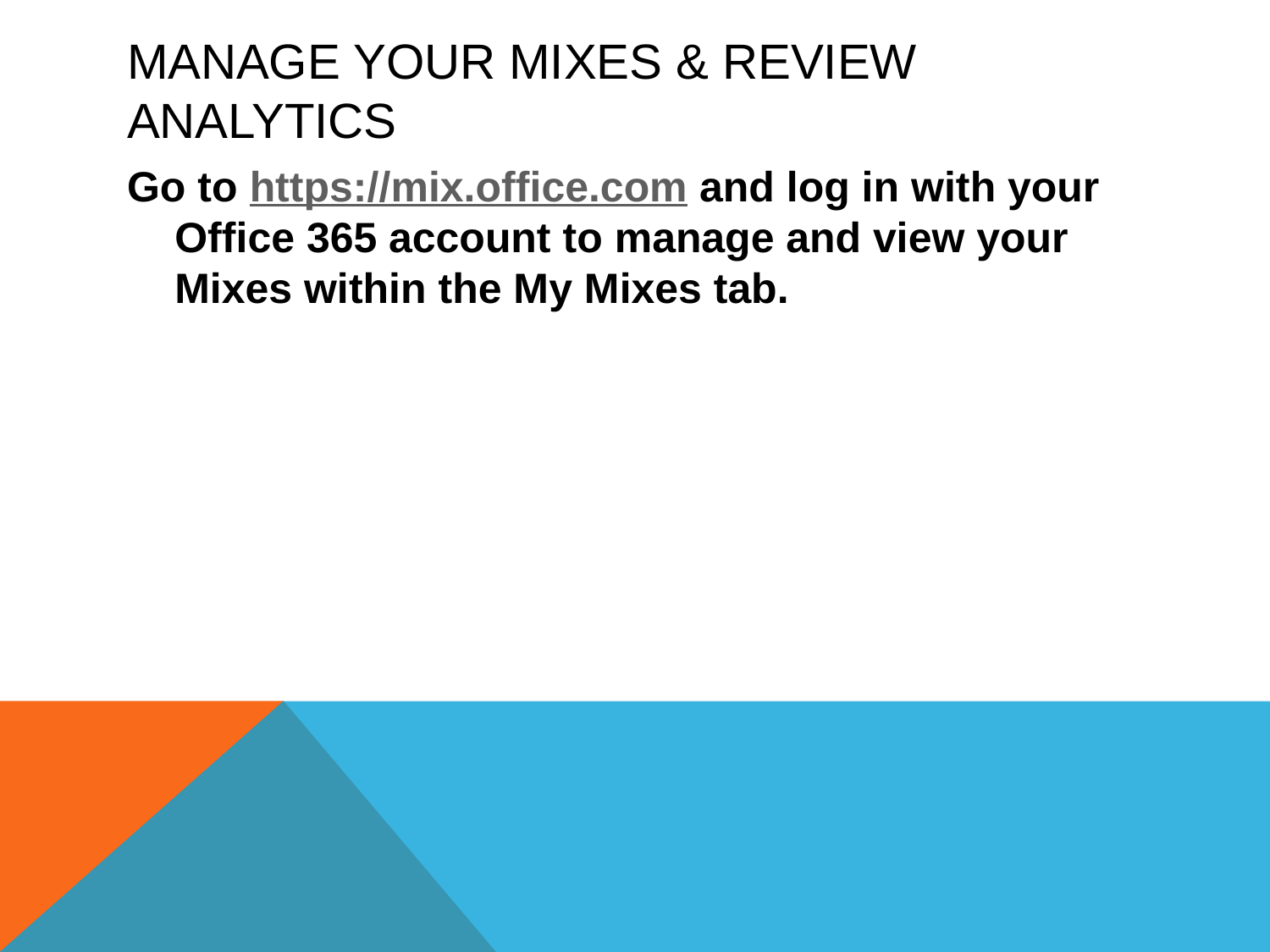

# Manage your mixes & review analytics
Go to https://mix.office.com and log in with your Office 365 account to manage and view your Mixes within the My Mixes tab.